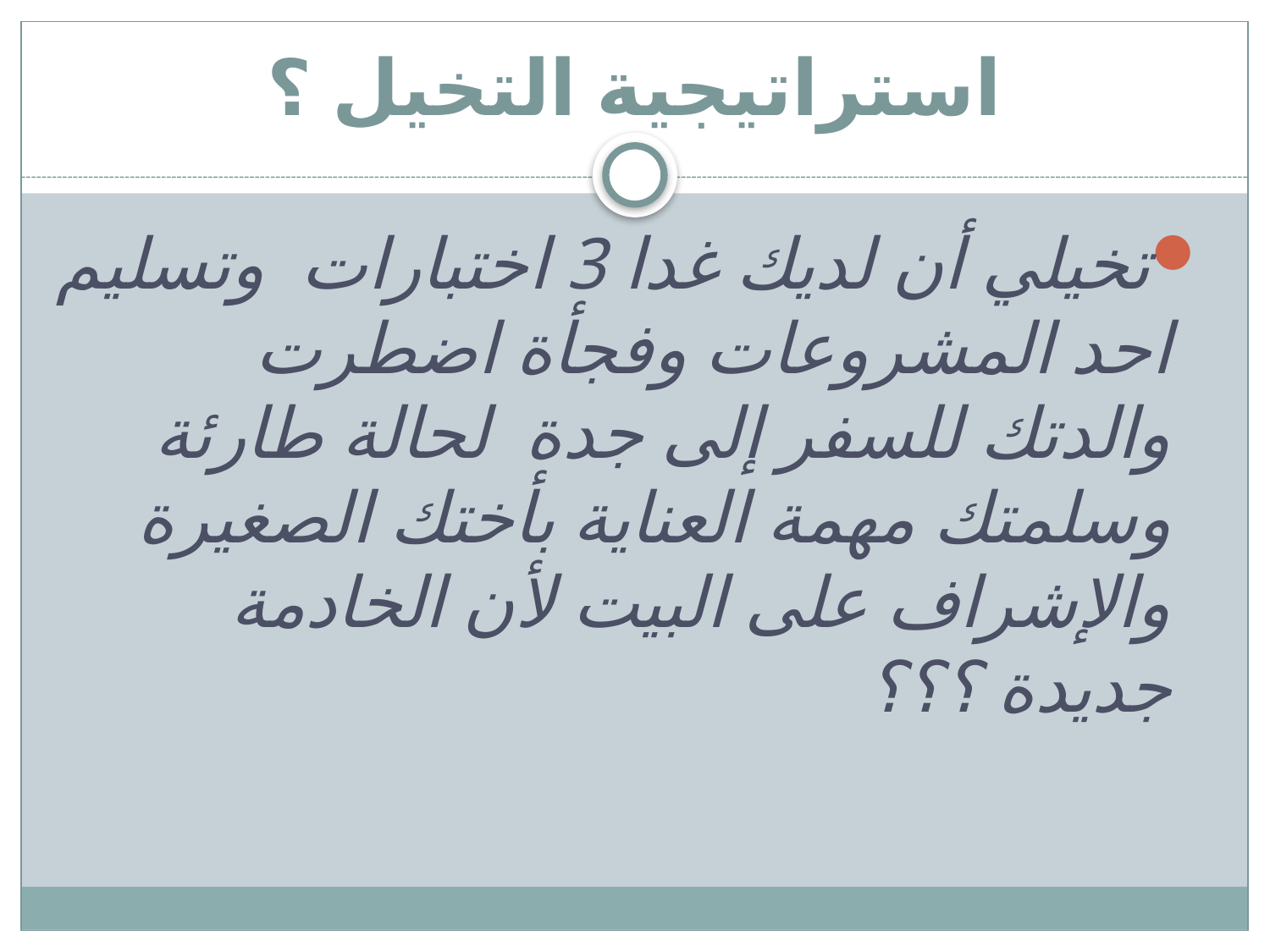

# استراتيجية التخيل ؟
تخيلي أن لديك غدا 3 اختبارات  وتسليم احد المشروعات وفجأة اضطرت والدتك للسفر إلى جدة  لحالة طارئة وسلمتك مهمة العناية بأختك الصغيرة والإشراف على البيت لأن الخادمة جديدة ؟؟؟